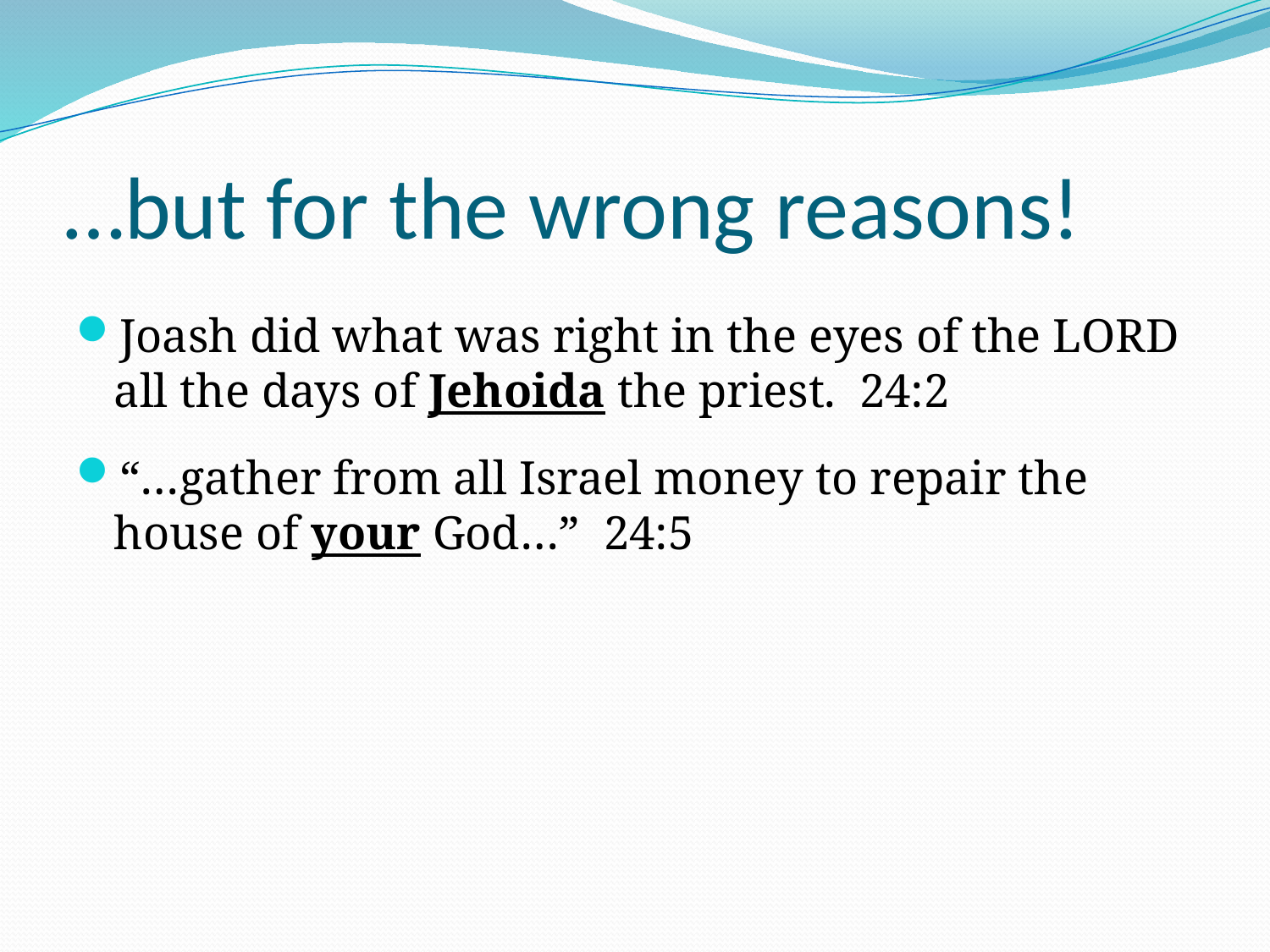

# …but for the wrong reasons!
Joash did what was right in the eyes of the LORD all the days of Jehoida the priest.  24:2
“…gather from all Israel money to repair the house of your God…”  24:5